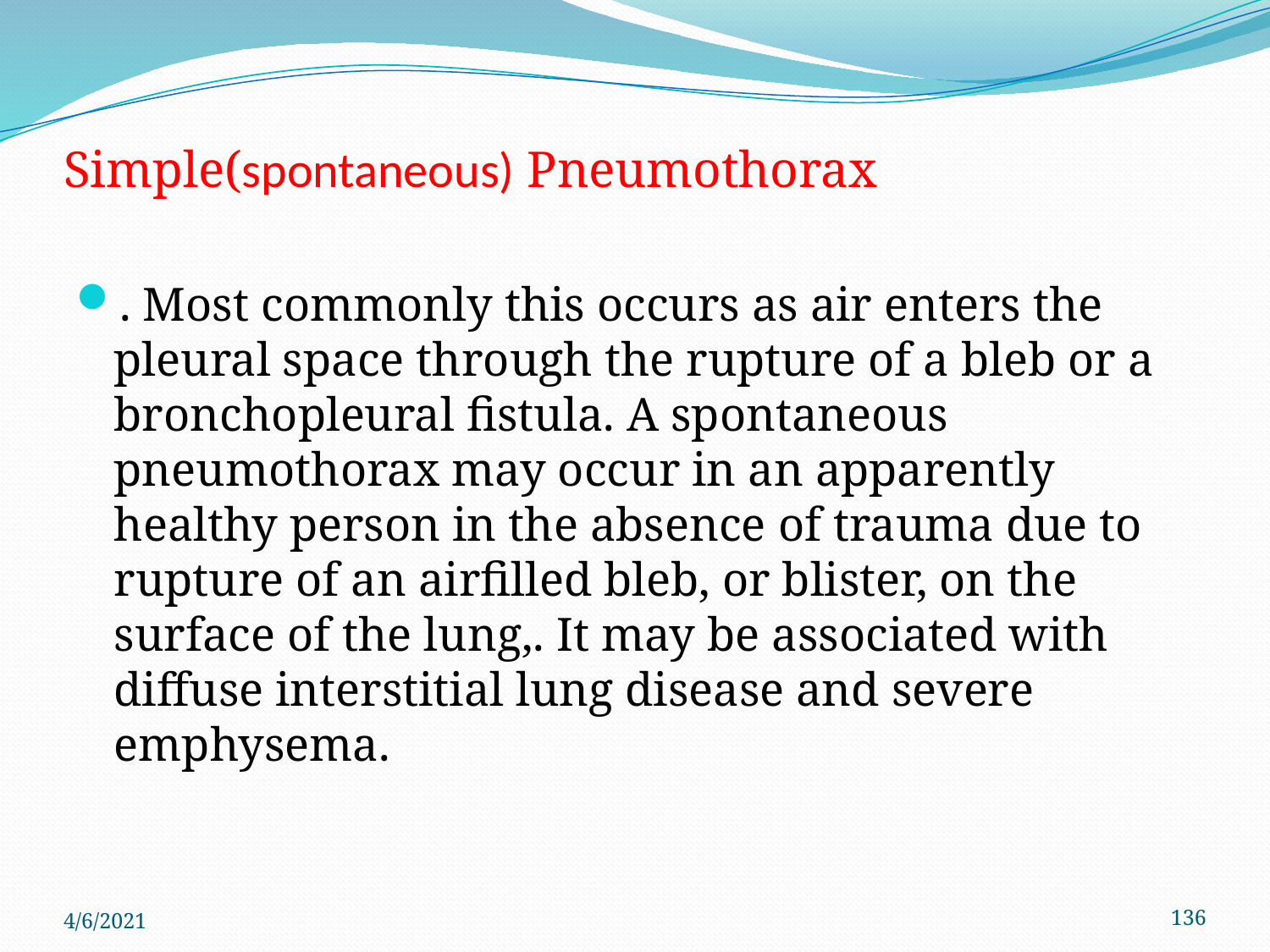

# Simple(spontaneous) Pneumothorax
. Most commonly this occurs as air enters the pleural space through the rupture of a bleb or a bronchopleural ﬁstula. A spontaneous pneumothorax may occur in an apparently healthy person in the absence of trauma due to rupture of an airﬁlled bleb, or blister, on the surface of the lung,. It may be associated with diffuse interstitial lung disease and severe emphysema.
4/6/2021
136